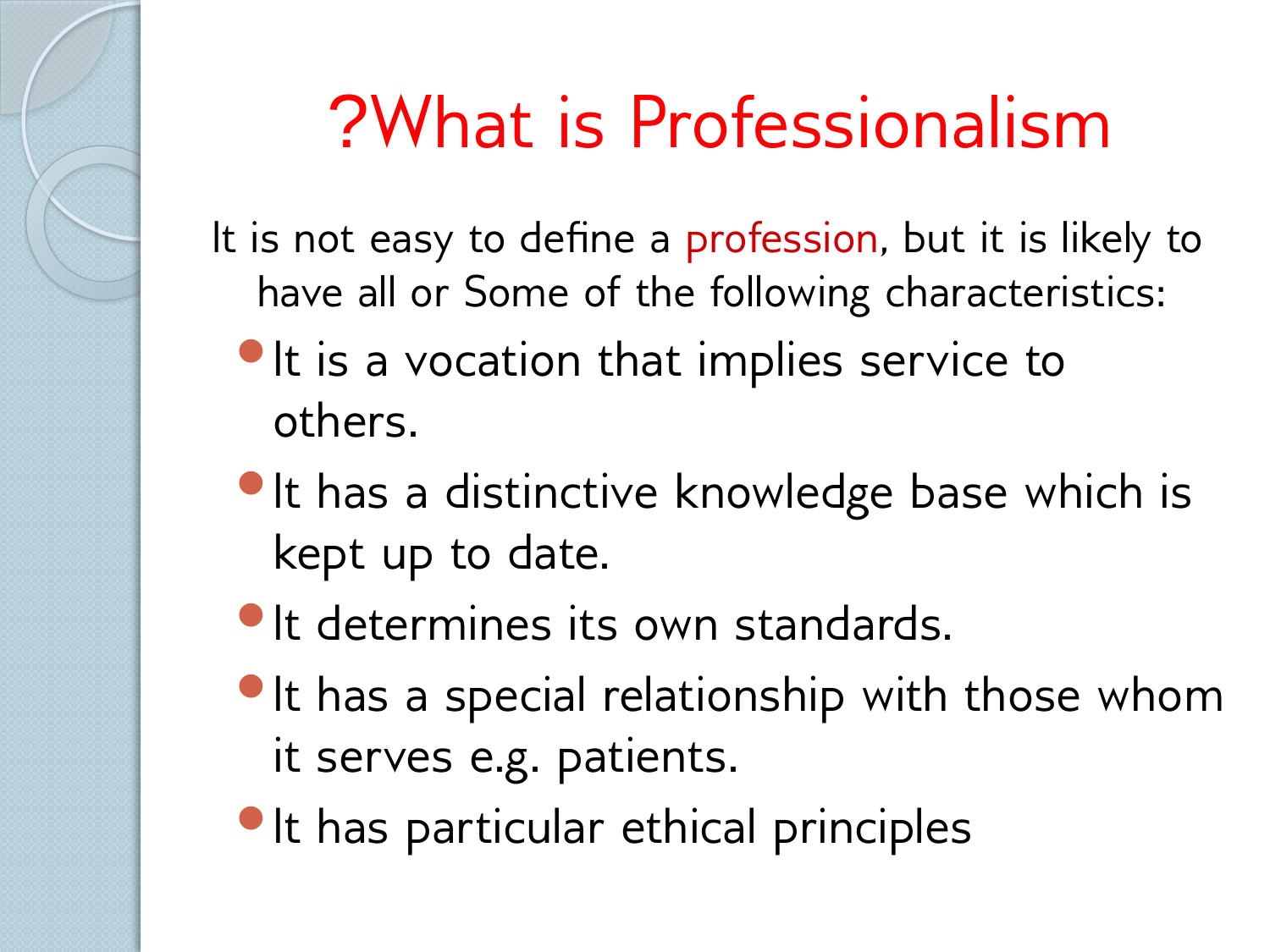

# What is Professionalism?
It is not easy to define a profession, but it is likely to have all or Some of the following characteristics:
It is a vocation that implies service to others.
It has a distinctive knowledge base which is kept up to date.
It determines its own standards.
It has a special relationship with those whom it serves e.g. patients.
It has particular ethical principles